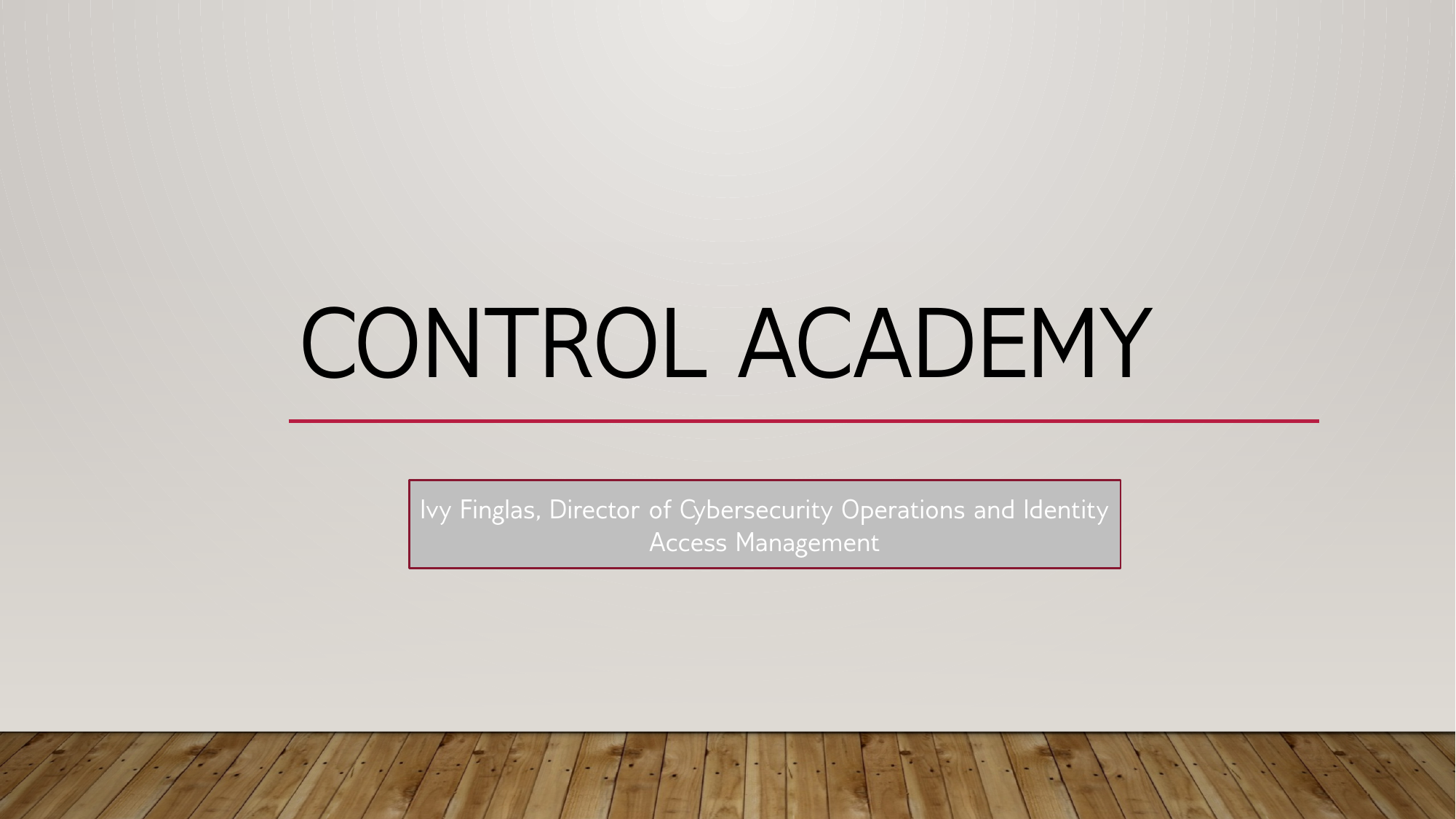

# Control Academy
Ivy Finglas, Director of Cybersecurity Operations and Identity Access Management